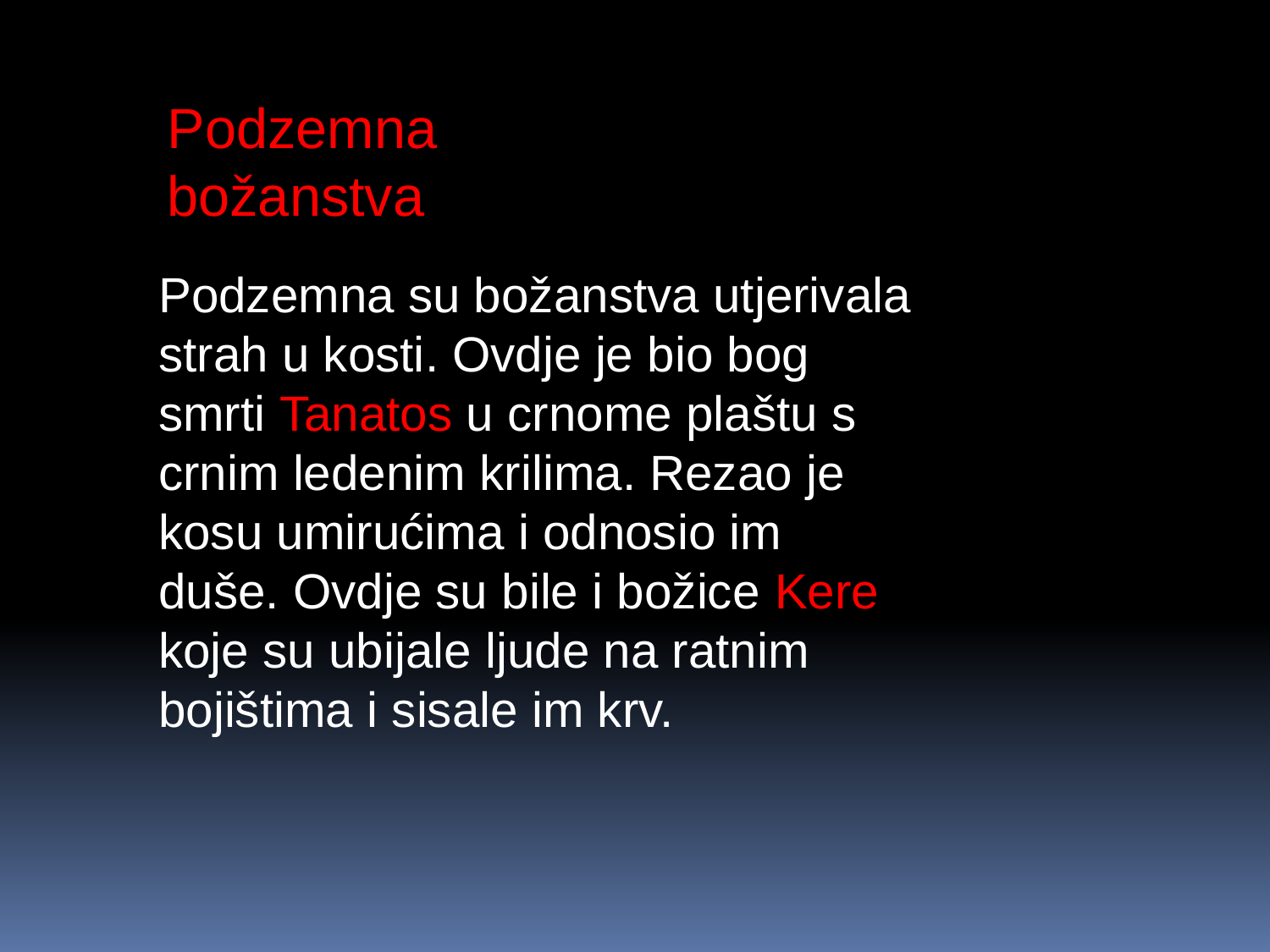

Podzemna  božanstva
Podzemna su božanstva utjerivala strah u kosti. Ovdje je bio bog smrti Tanatos u crnome plaštu s crnim ledenim krilima. Rezao je kosu umirućima i odnosio im duše. Ovdje su bile i božice Kere koje su ubijale ljude na ratnim bojištima i sisale im krv.